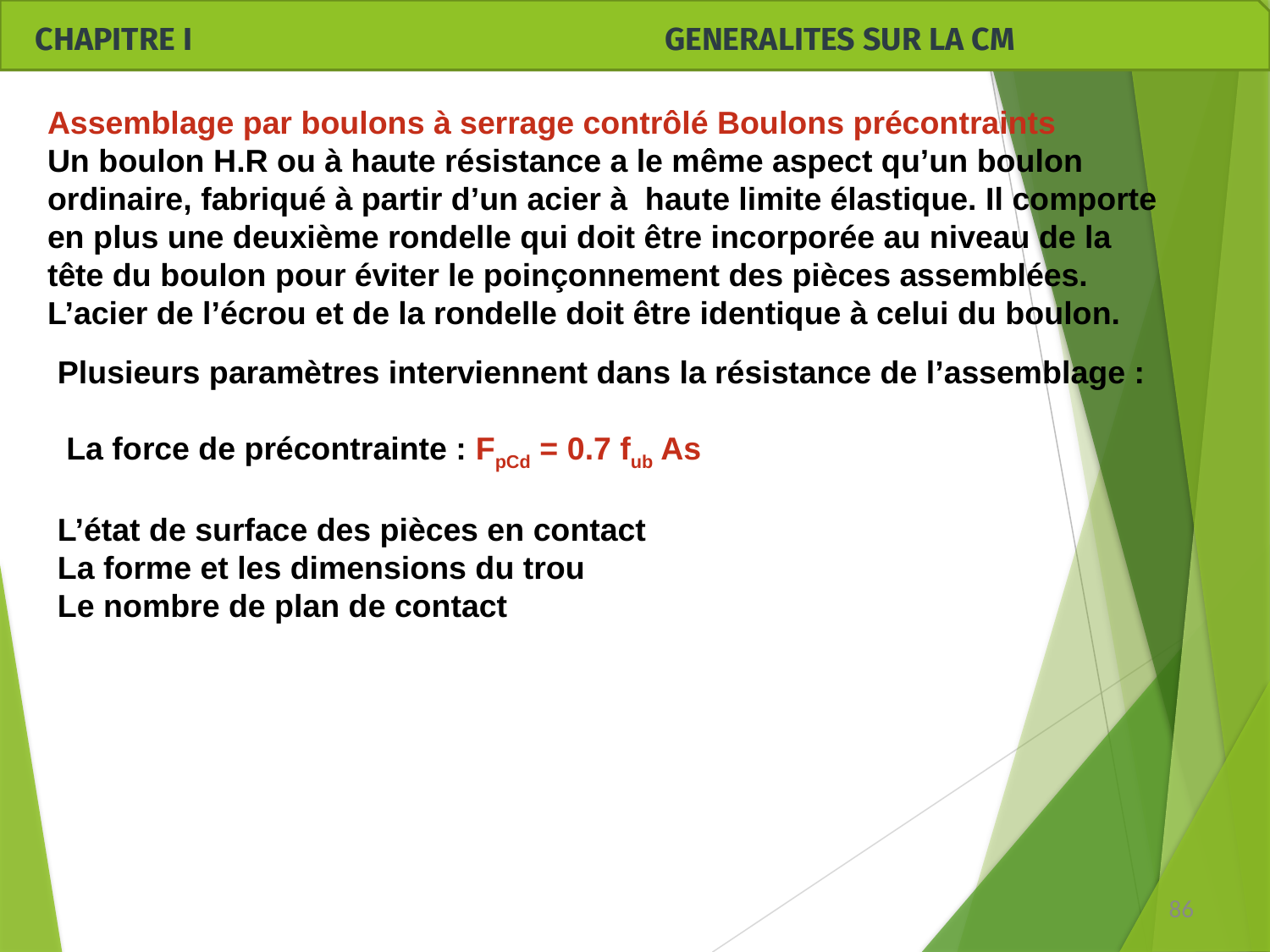

CHAPITRE I                                                              GENERALITES SUR LA CM

Assemblage par boulons à serrage contrôlé Boulons précontraints
Un boulon H.R ou à haute résistance a le même aspect qu’un boulon ordinaire, fabriqué à partir d’un acier à  haute limite élastique. Il comporte en plus une deuxième rondelle qui doit être incorporée au niveau de la tête du boulon pour éviter le poinçonnement des pièces assemblées. L’acier de l’écrou et de la rondelle doit être identique à celui du boulon.

Plusieurs paramètres interviennent dans la résistance de l’assemblage :

 La force de précontrainte : FpCd = 0.7 fub As

L’état de surface des pièces en contact
La forme et les dimensions du trou
Le nombre de plan de contact

86